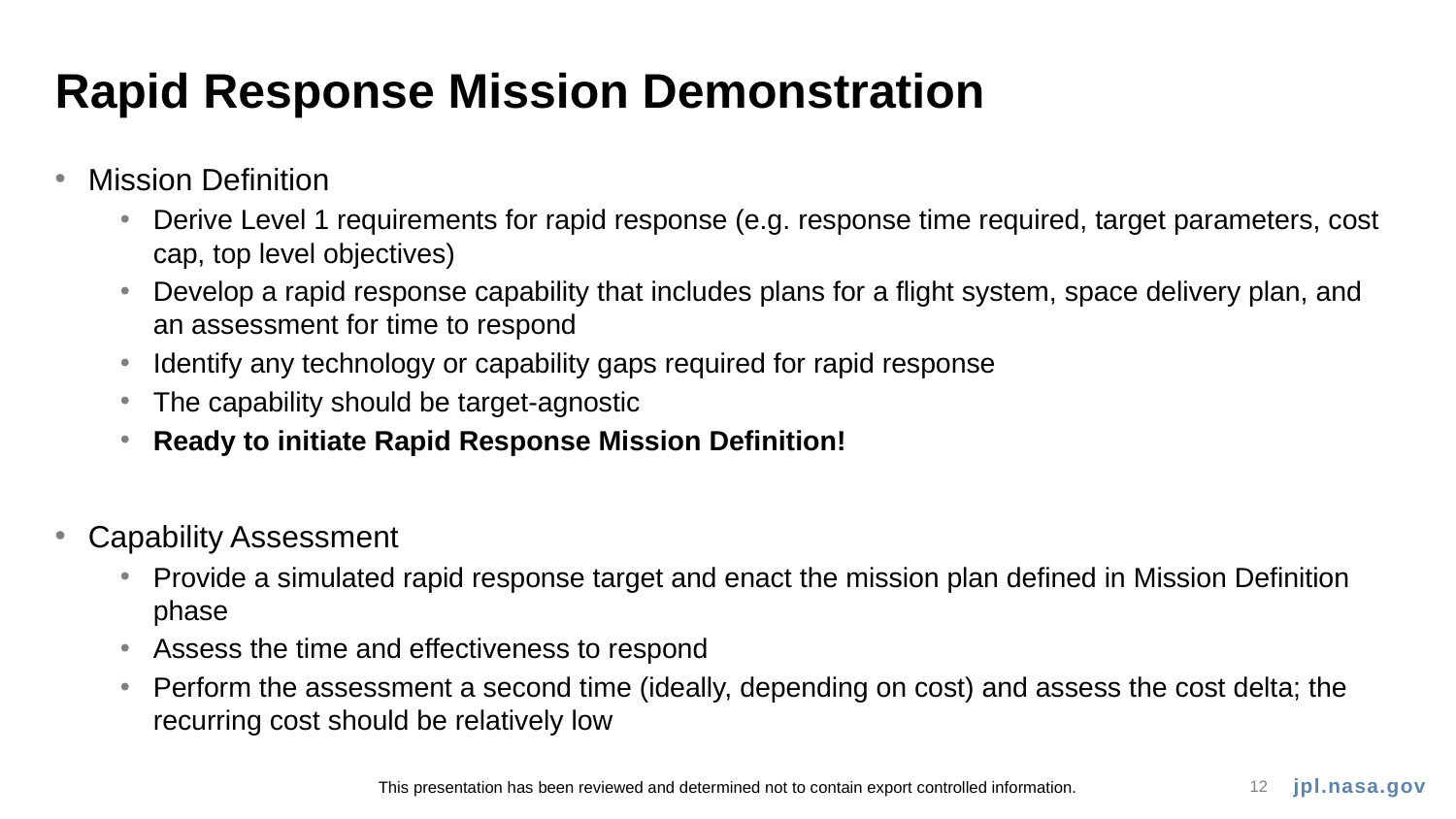

# Rapid Response Mission Demonstration
Mission Definition
Derive Level 1 requirements for rapid response (e.g. response time required, target parameters, cost cap, top level objectives)
Develop a rapid response capability that includes plans for a flight system, space delivery plan, and an assessment for time to respond
Identify any technology or capability gaps required for rapid response
The capability should be target-agnostic
Ready to initiate Rapid Response Mission Definition!

Capability Assessment
Provide a simulated rapid response target and enact the mission plan defined in Mission Definition phase
Assess the time and effectiveness to respond
Perform the assessment a second time (ideally, depending on cost) and assess the cost delta; the recurring cost should be relatively low
This presentation has been reviewed and determined not to contain export controlled information.
12